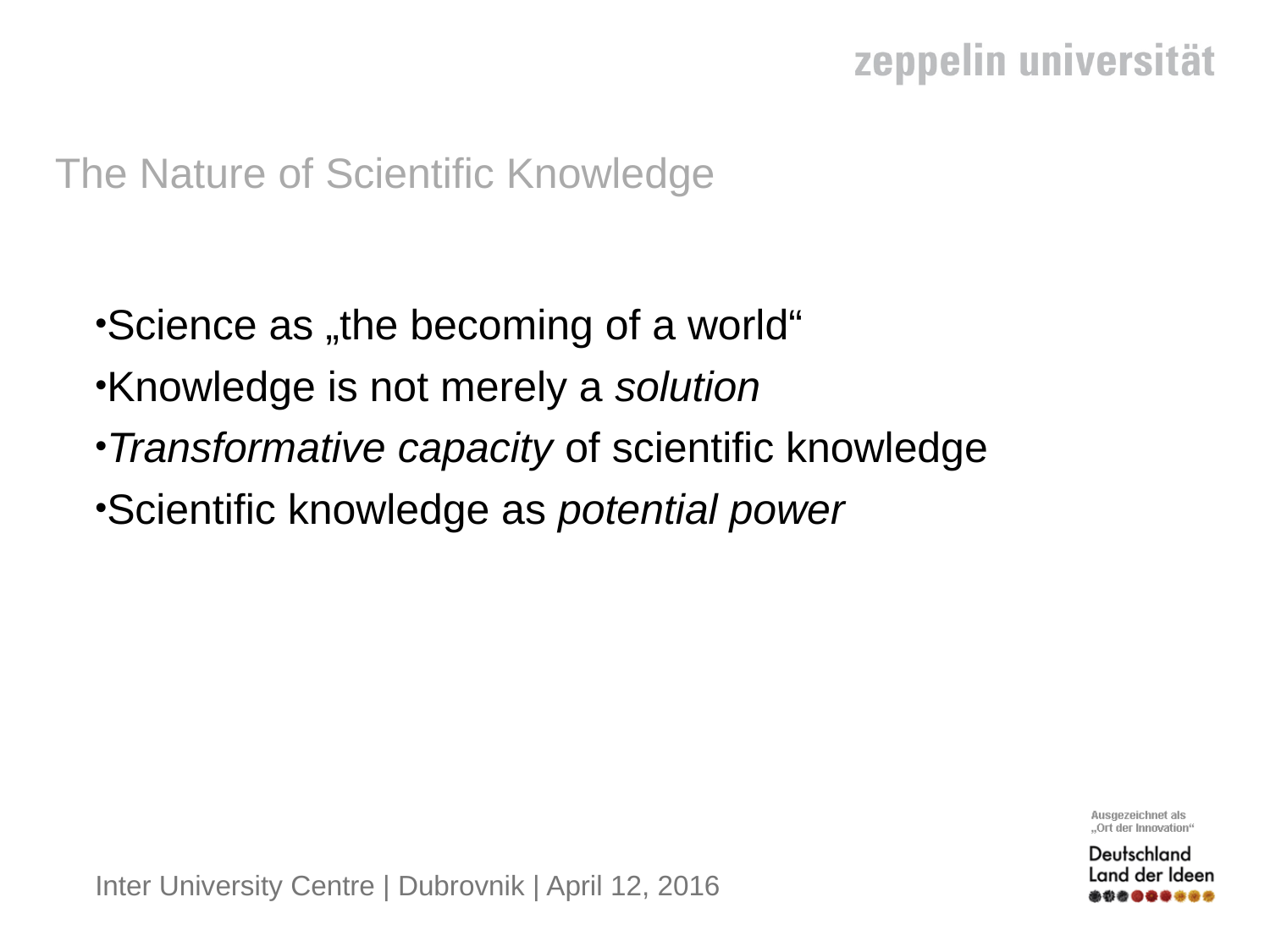

# The Nature of Scientific Knowledge
Science as „the becoming of a world“
Knowledge is not merely a solution
Transformative capacity of scientific knowledge
Scientific knowledge as potential power

Inter University Centre | Dubrovnik | April 12, 2016